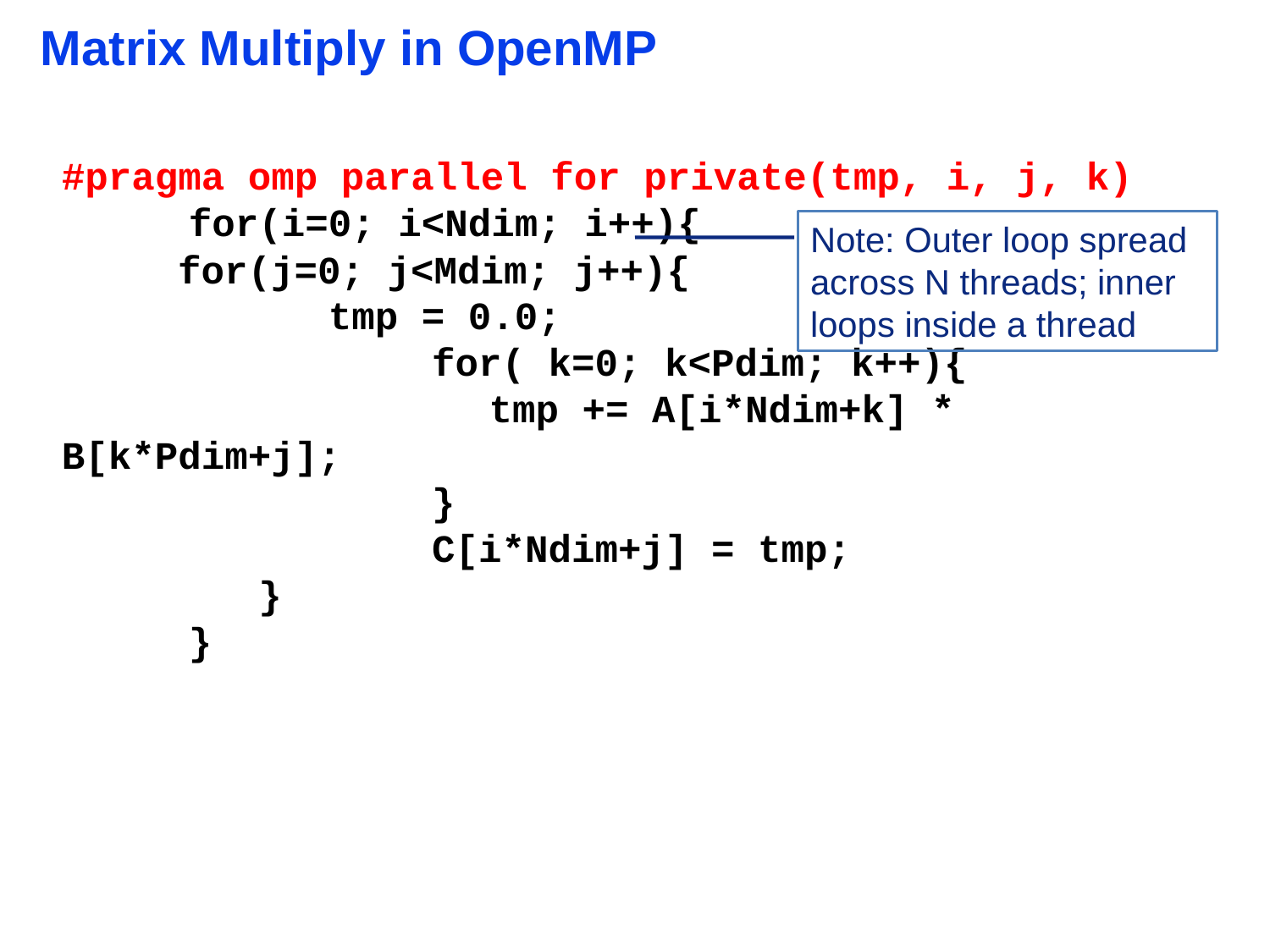

18
Matrix Multiply in OpenMP
#pragma omp parallel for private(tmp, i, j, k)
	for(i=0; i<Ndim; i++){
     for(j=0; j<Mdim; j++){
 	      tmp = 0.0;
		     for( k=0; k<Pdim; k++){
			  tmp += A[i*Ndim+k] * B[k*Pdim+j];
		     }
		     C[i*Ndim+j] = tmp;
	   }
	}
Note: Outer loop spread across N threads; inner loops inside a thread